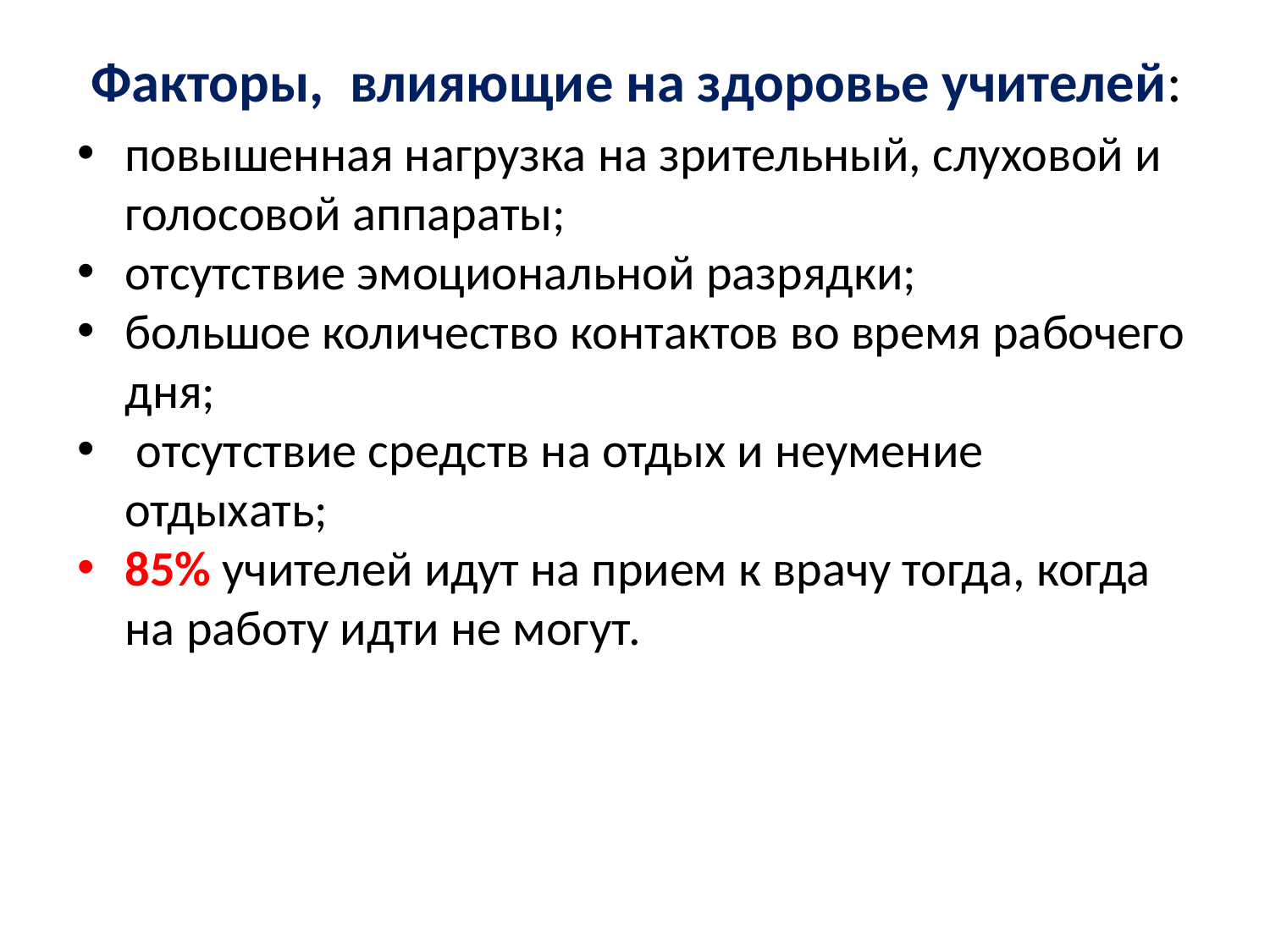

Факторы,  влияющие на здоровье учителей:
повышенная нагрузка на зрительный, слуховой и голосовой аппараты;
отсутствие эмоциональной разрядки;
большое количество контактов во время рабочего дня;
 отсутствие средств на отдых и неумение отдыхать;
85% учителей идут на прием к врачу тогда, когда на работу идти не могут.